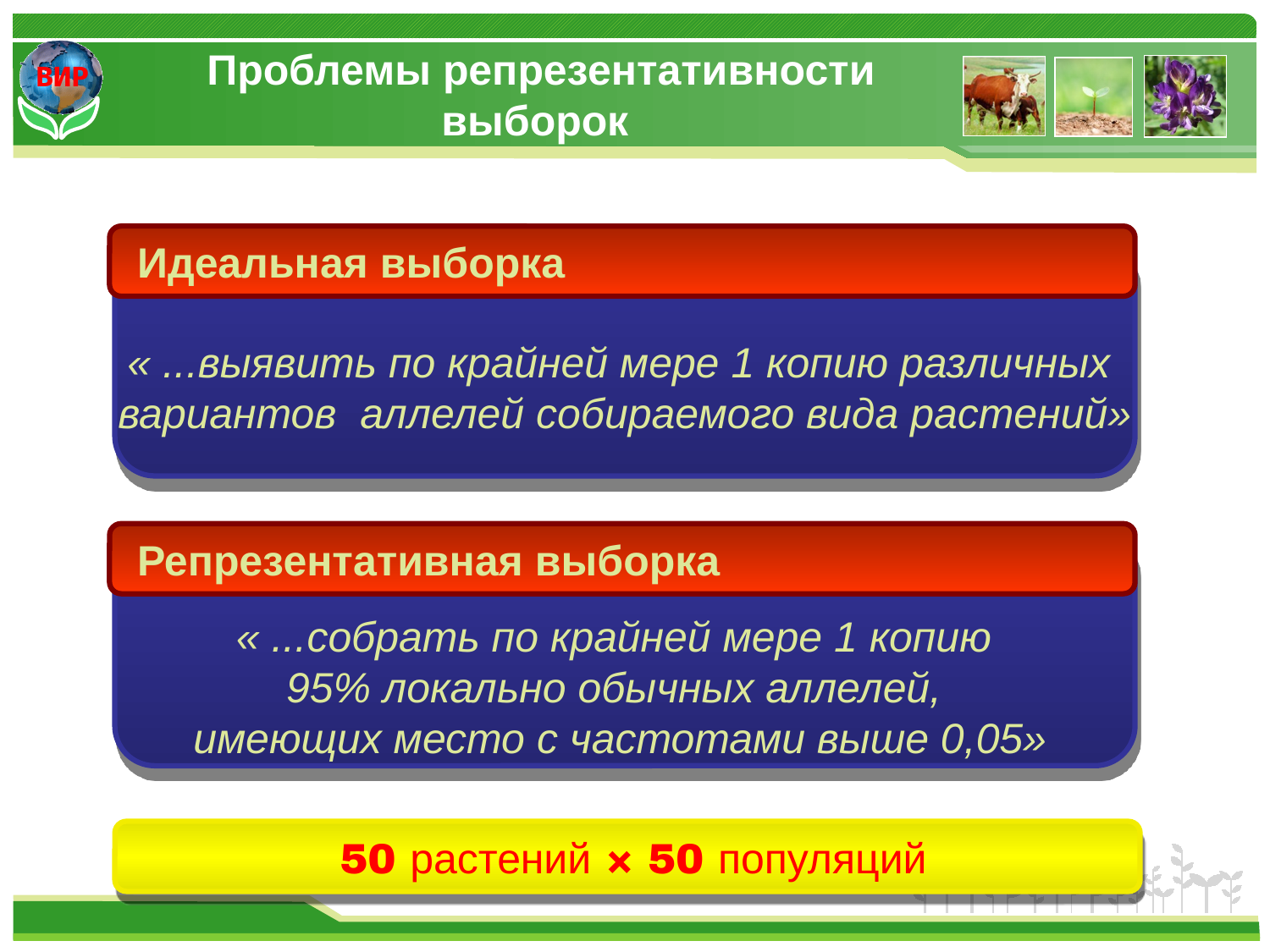

# Проблемы репрезентативности выборок
 Идеальная выборка

« ...выявить по крайней мере 1 копию различных
вариантов  аллелей собираемого вида растений»

 Репрезентативная выборка

« ...собрать по крайней мере 1 копию
95% локально обычных аллелей,
имеющих место с частотами выше 0,05»
 50 растений × 50 популяций